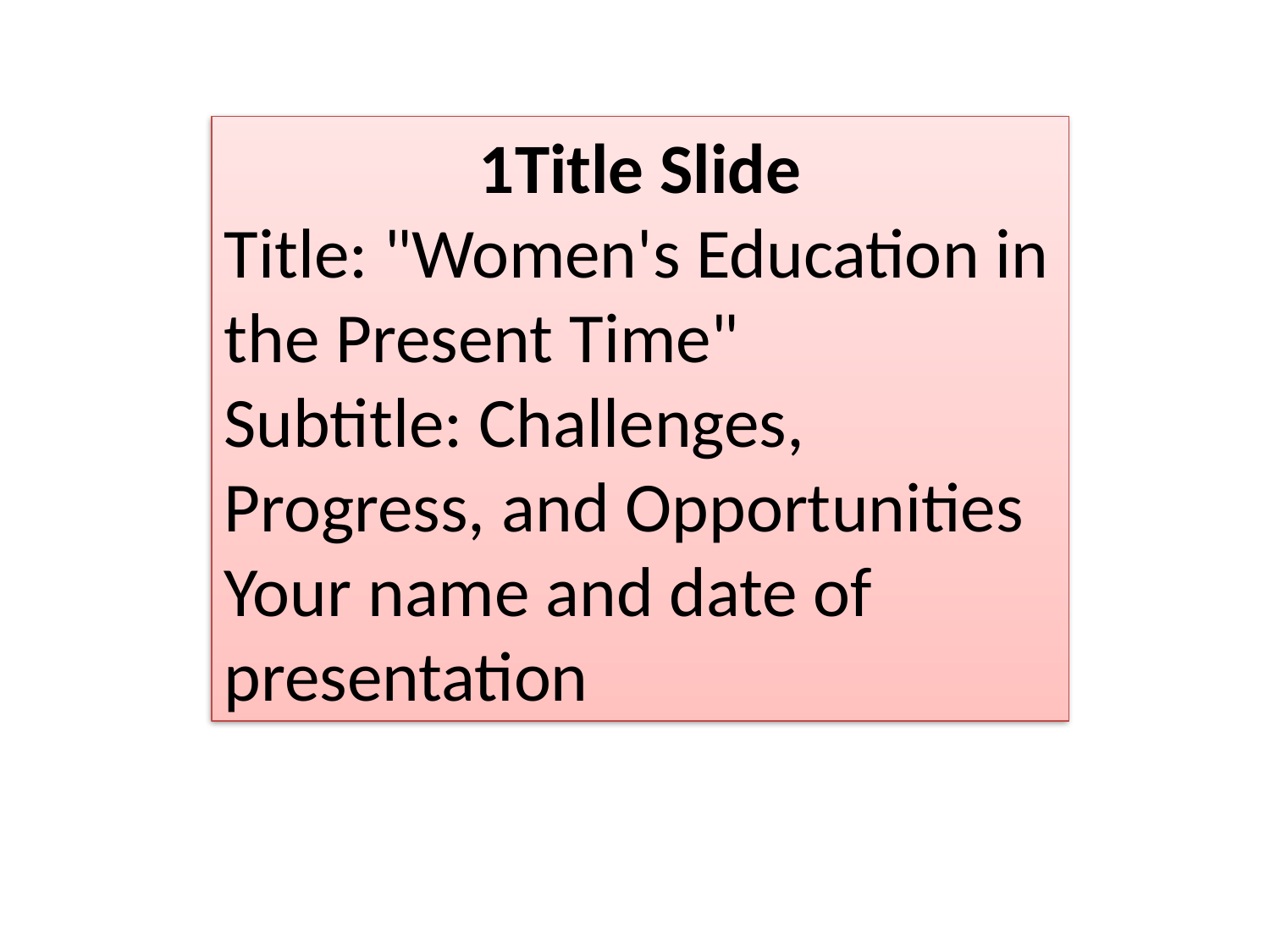

1Title Slide
Title: "Women's Education in the Present Time"
Subtitle: Challenges, Progress, and Opportunities
Your name and date of presentation